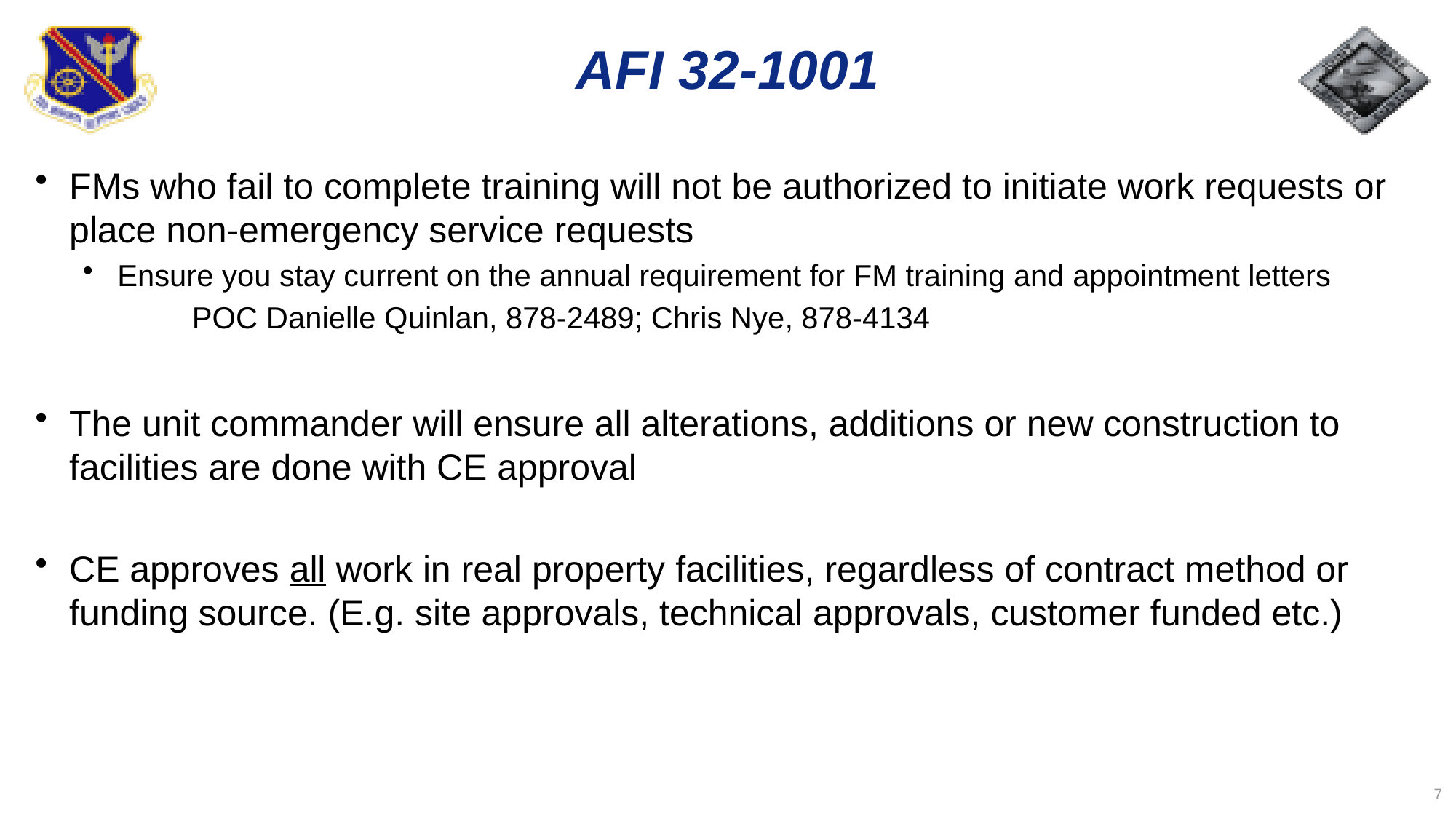

# AFI 32-1001
FMs who fail to complete training will not be authorized to initiate work requests or place non-emergency service requests
Ensure you stay current on the annual requirement for FM training and appointment letters
	POC Danielle Quinlan, 878-2489; Chris Nye, 878-4134

The unit commander will ensure all alterations, additions or new construction to facilities are done with CE approval

CE approves all work in real property facilities, regardless of contract method or funding source. (E.g. site approvals, technical approvals, customer funded etc.)
7